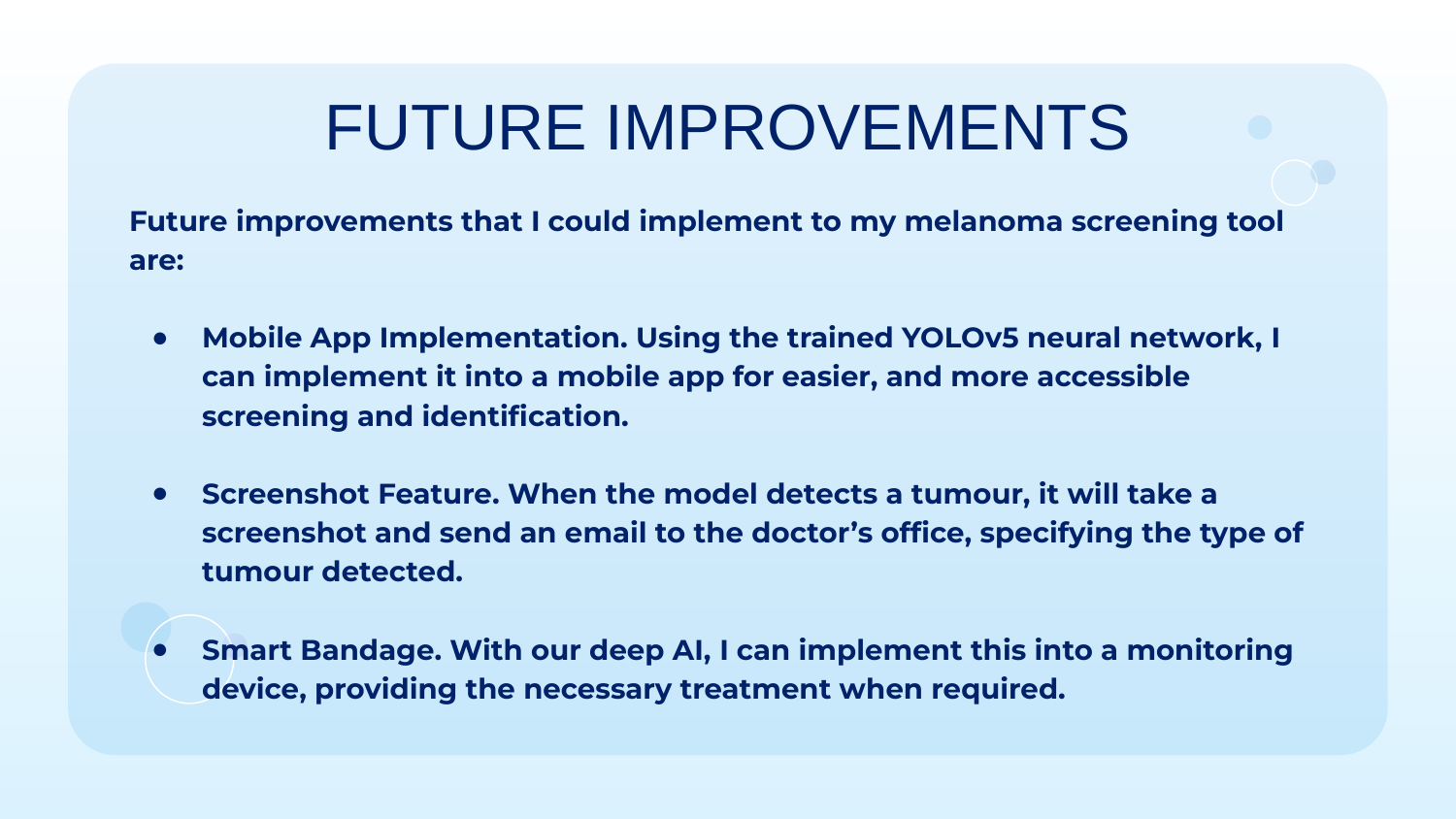

# FUTURE IMPROVEMENTS
Future improvements that I could implement to my melanoma screening tool are:

Mobile App Implementation. Using the trained YOLOv5 neural network, I can implement it into a mobile app for easier, and more accessible screening and identification.

Screenshot Feature. When the model detects a tumour, it will take a screenshot and send an email to the doctor’s office, specifying the type of tumour detected.

Smart Bandage. With our deep AI, I can implement this into a monitoring device, providing the necessary treatment when required.